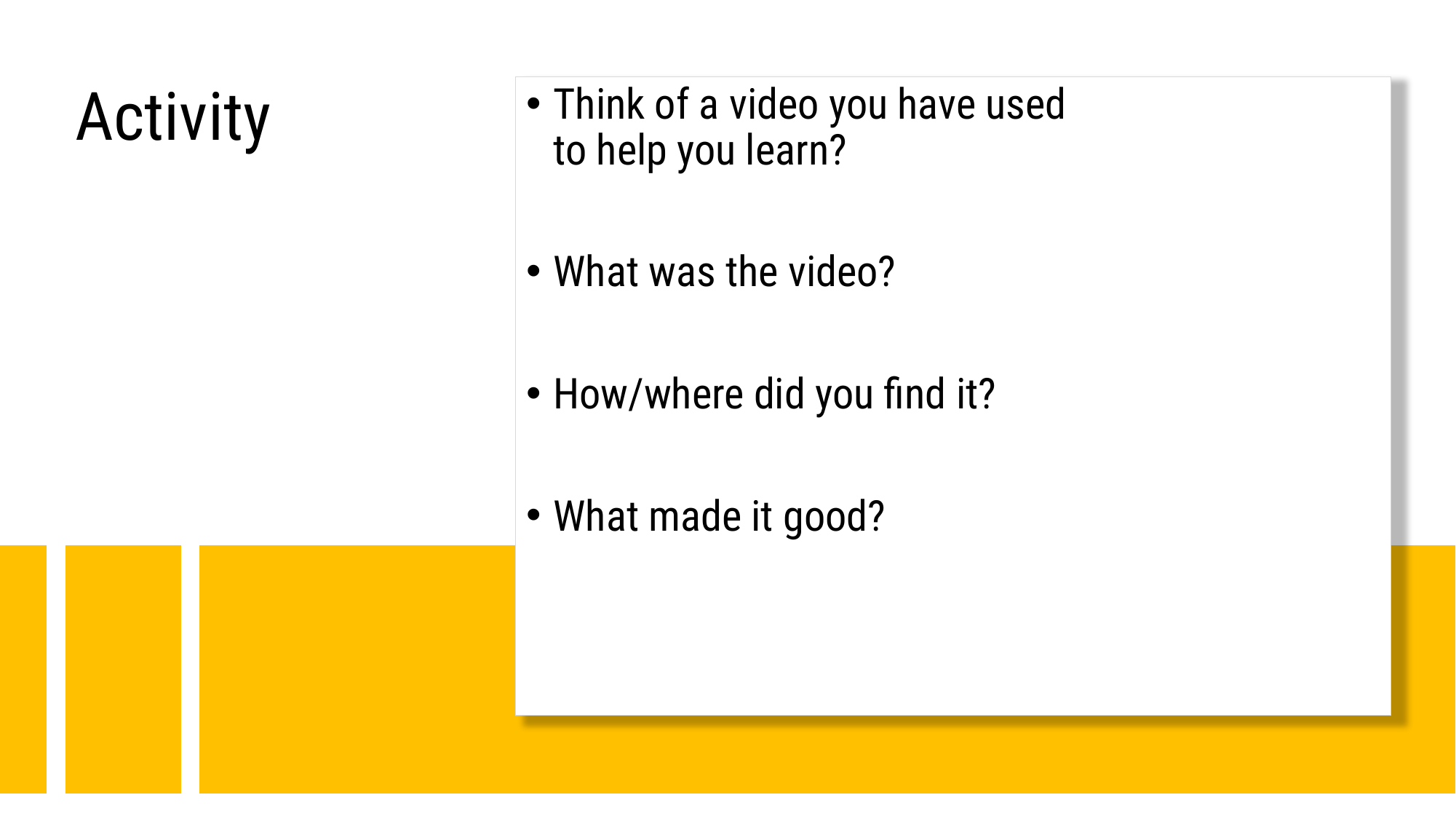

# Activity
Think of a video you have used
to help you learn?

What was the video?

How/where did you find it?

What made it good?